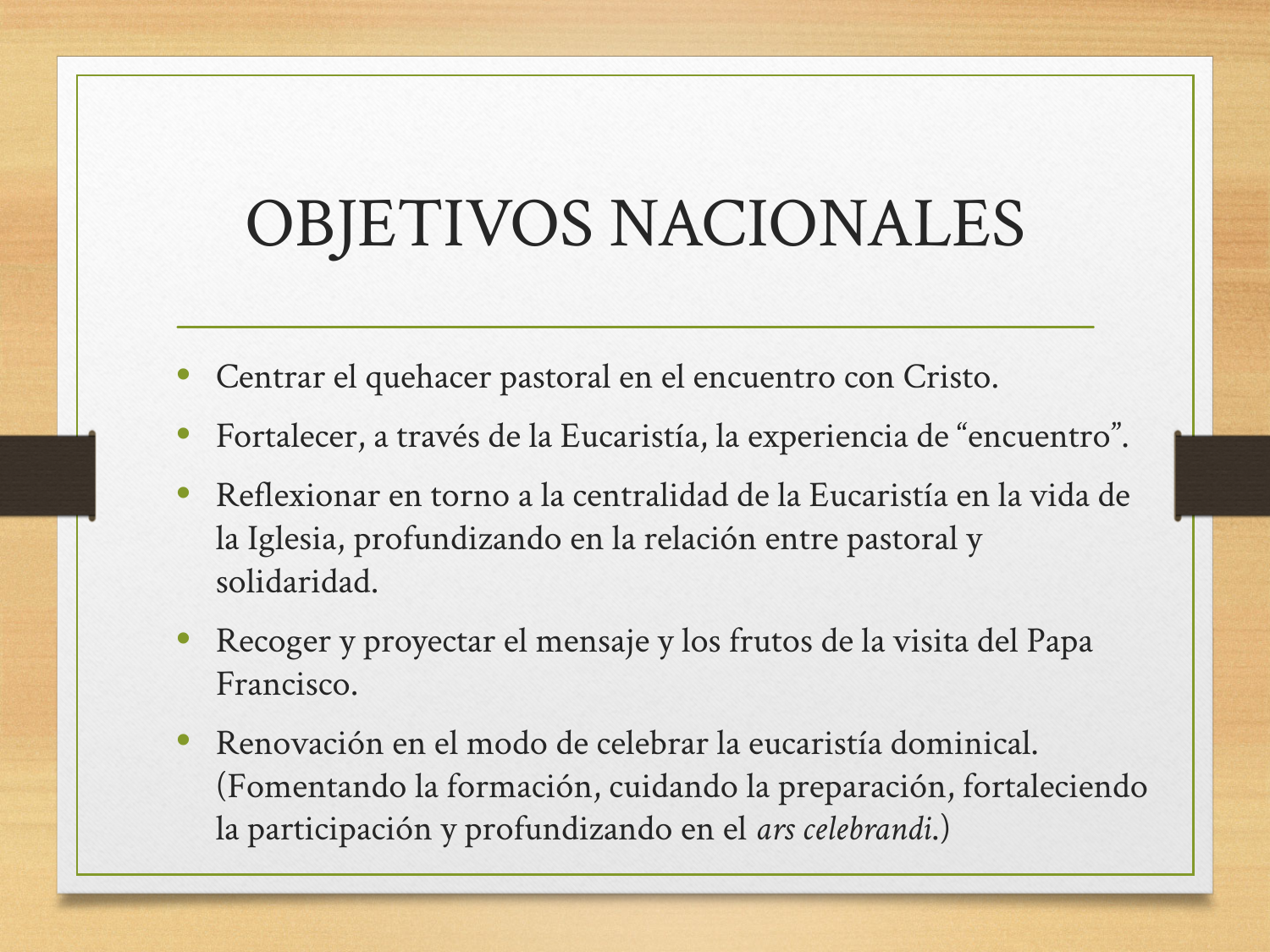

# OBJETIVOS NACIONALES
Centrar el quehacer pastoral en el encuentro con Cristo.
Fortalecer, a través de la Eucaristía, la experiencia de “encuentro”.
Reflexionar en torno a la centralidad de la Eucaristía en la vida de la Iglesia, profundizando en la relación entre pastoral y solidaridad.
Recoger y proyectar el mensaje y los frutos de la visita del Papa Francisco.
Renovación en el modo de celebrar la eucaristía dominical.   (Fomentando la formación, cuidando la preparación, fortaleciendo la participación y profundizando en el ars celebrandi.)